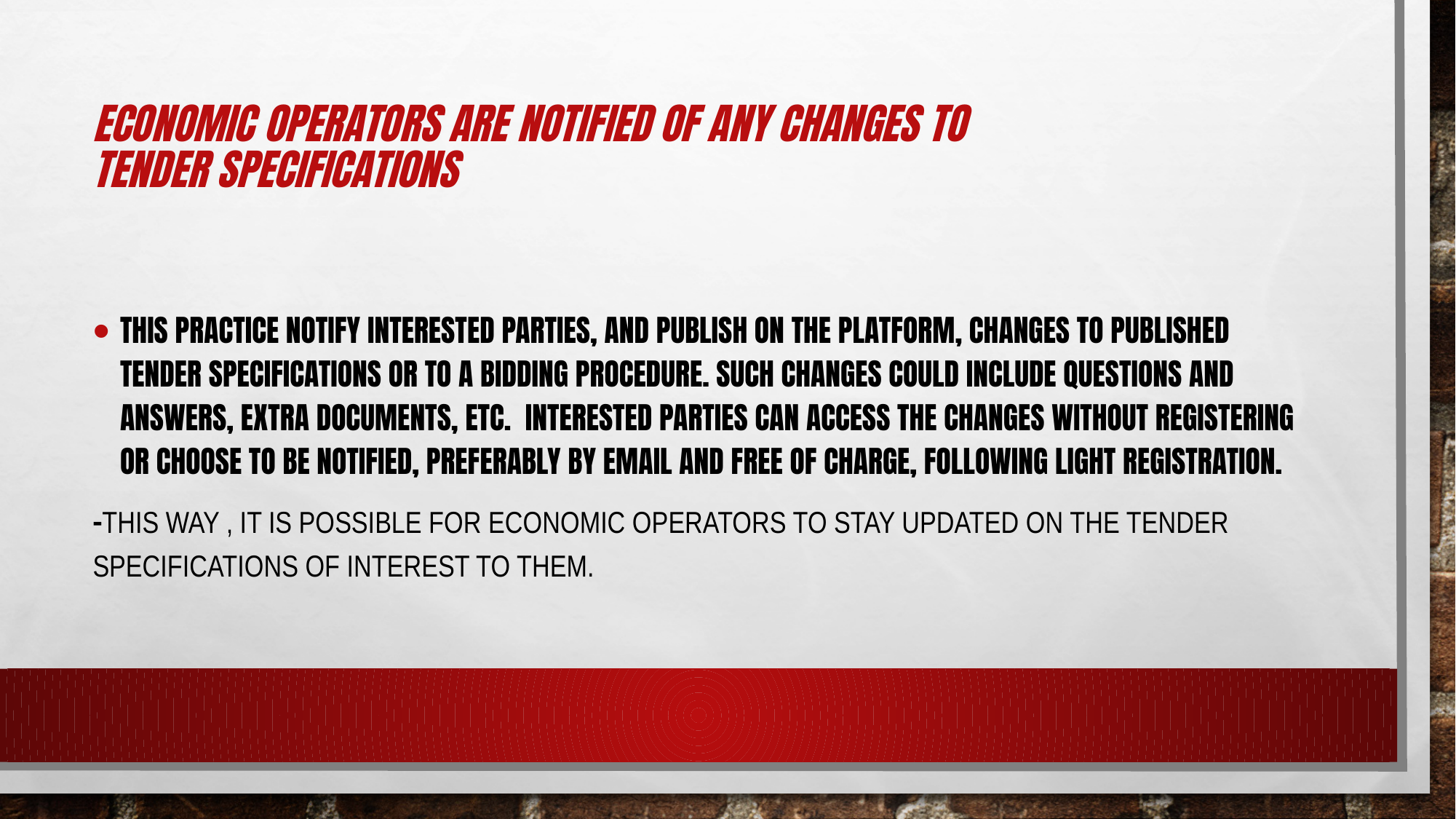

# Economic operators are notified of any changes to tender specifications
this practice notify interested parties, and publish on the platform, changes to published tender specifications or to a bidding procedure. Such changes could include questions and answers, extra documents, etc.  Interested parties can access the changes without registering or choose to be notified, preferably by email and free of charge, following light registration.
-This way , it is possible for economic operators to stay updated on the tender specifications of interest to them.